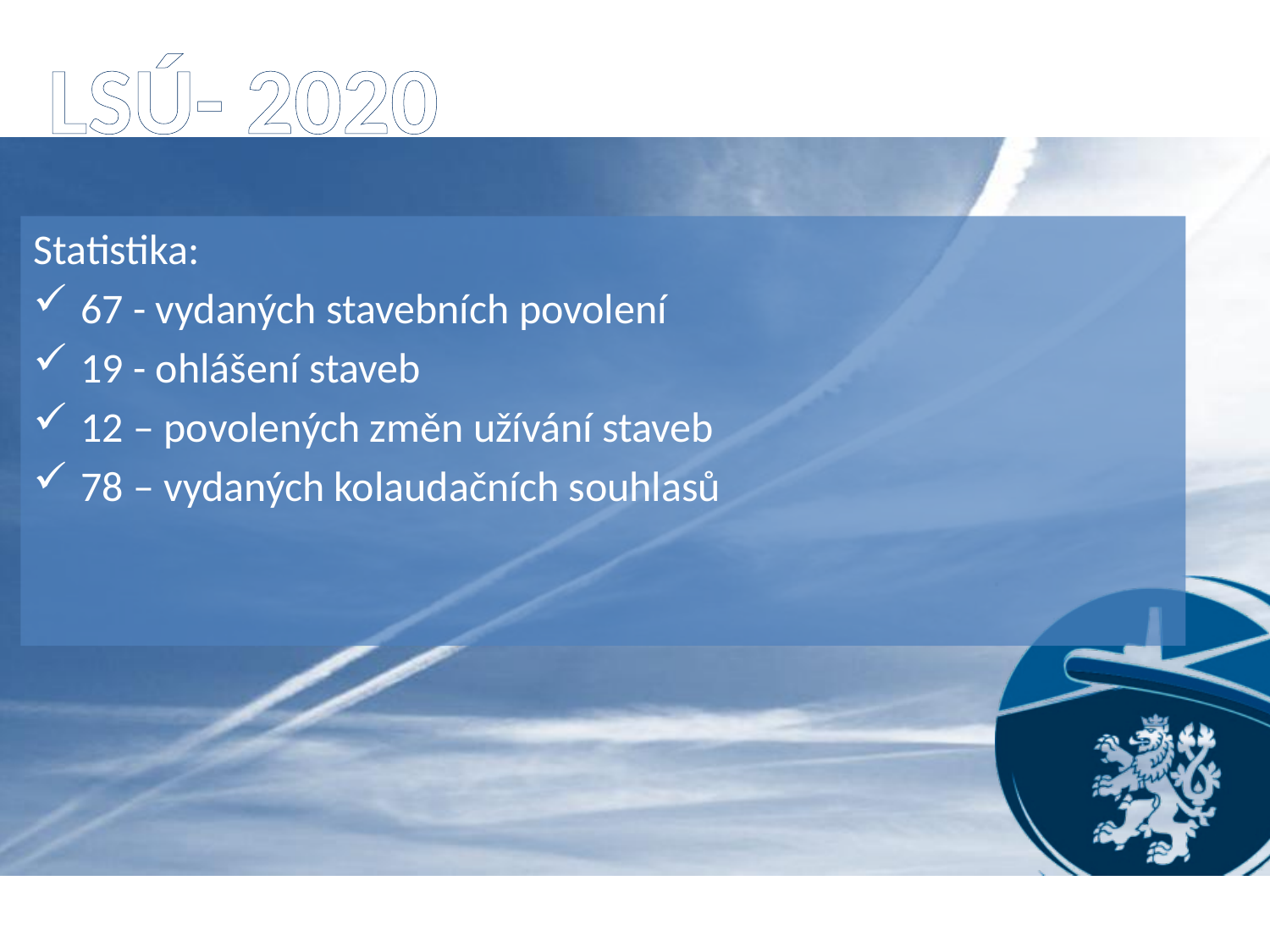

# LSÚ- 2020
Statistika:
67 - vydaných stavebních povolení
19 - ohlášení staveb
12 – povolených změn užívání staveb
78 – vydaných kolaudačních souhlasů